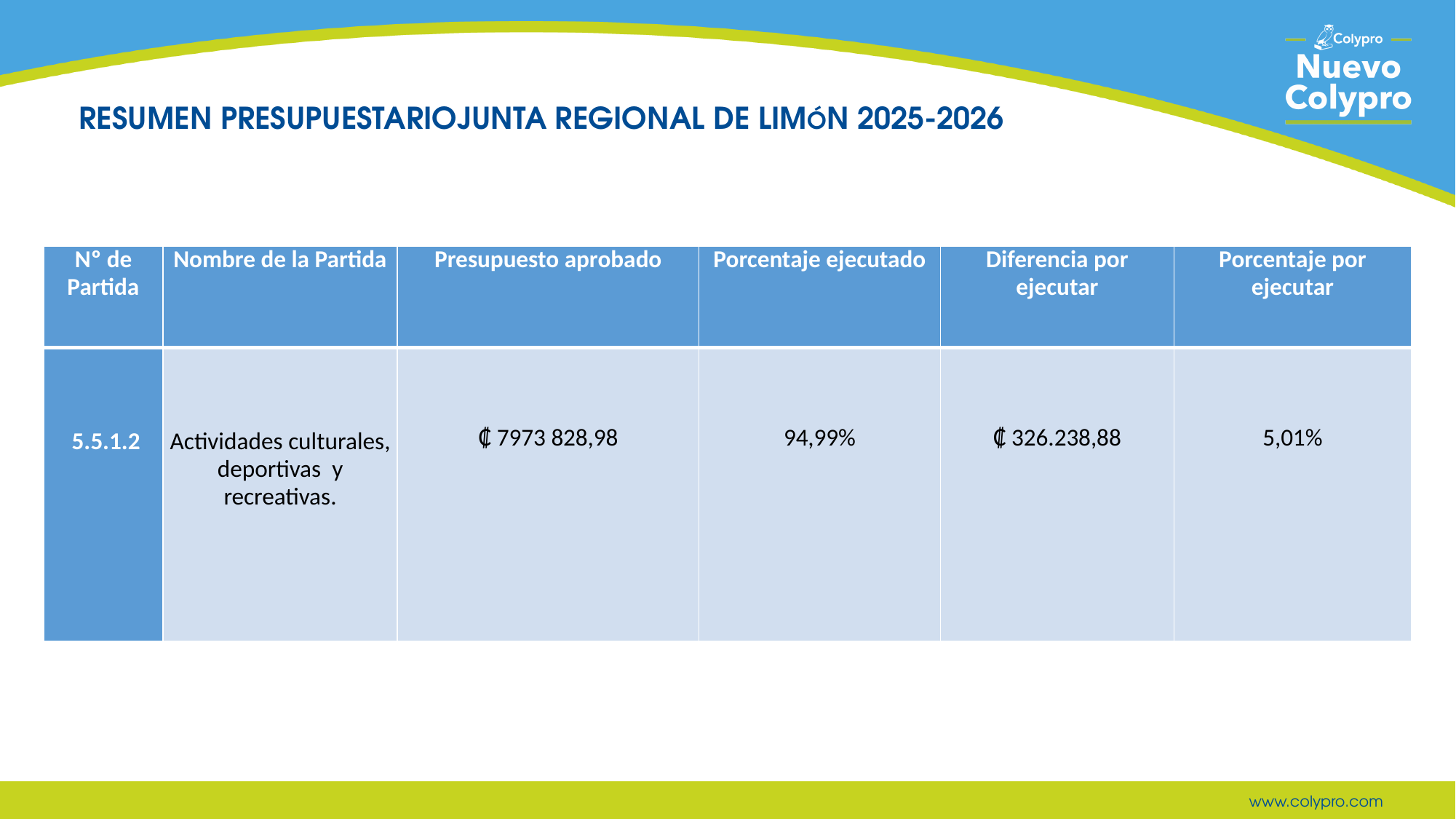

# RESUMEN PRESUPUESTARIOJUNTA REGIONAL DE LIMÓN 2025-2026
| Nº de Partida | Nombre de la Partida | Presupuesto aprobado | Porcentaje ejecutado | Diferencia por ejecutar | Porcentaje por ejecutar |
| --- | --- | --- | --- | --- | --- |
| 5.5.1.2 | Actividades culturales, deportivas y recreativas. | ₡ 7973 828,98 | 94,99% | ₡ 326.238,88 | 5,01% |